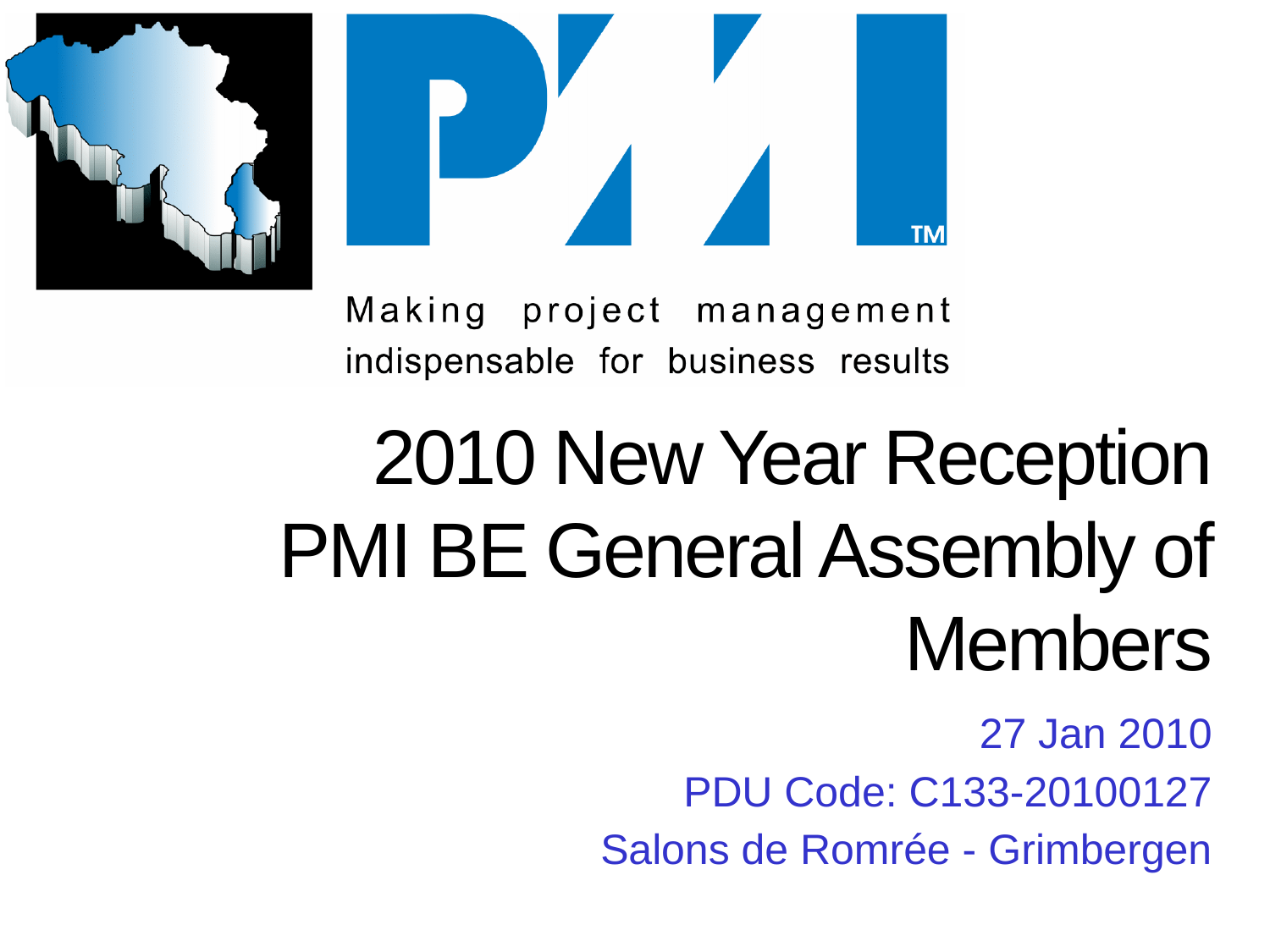

# 2010 New Year Reception PMI BE General Assembly of Members
27 Jan 2010
PDU Code: C133-20100127
Salons de Romrée - Grimbergen